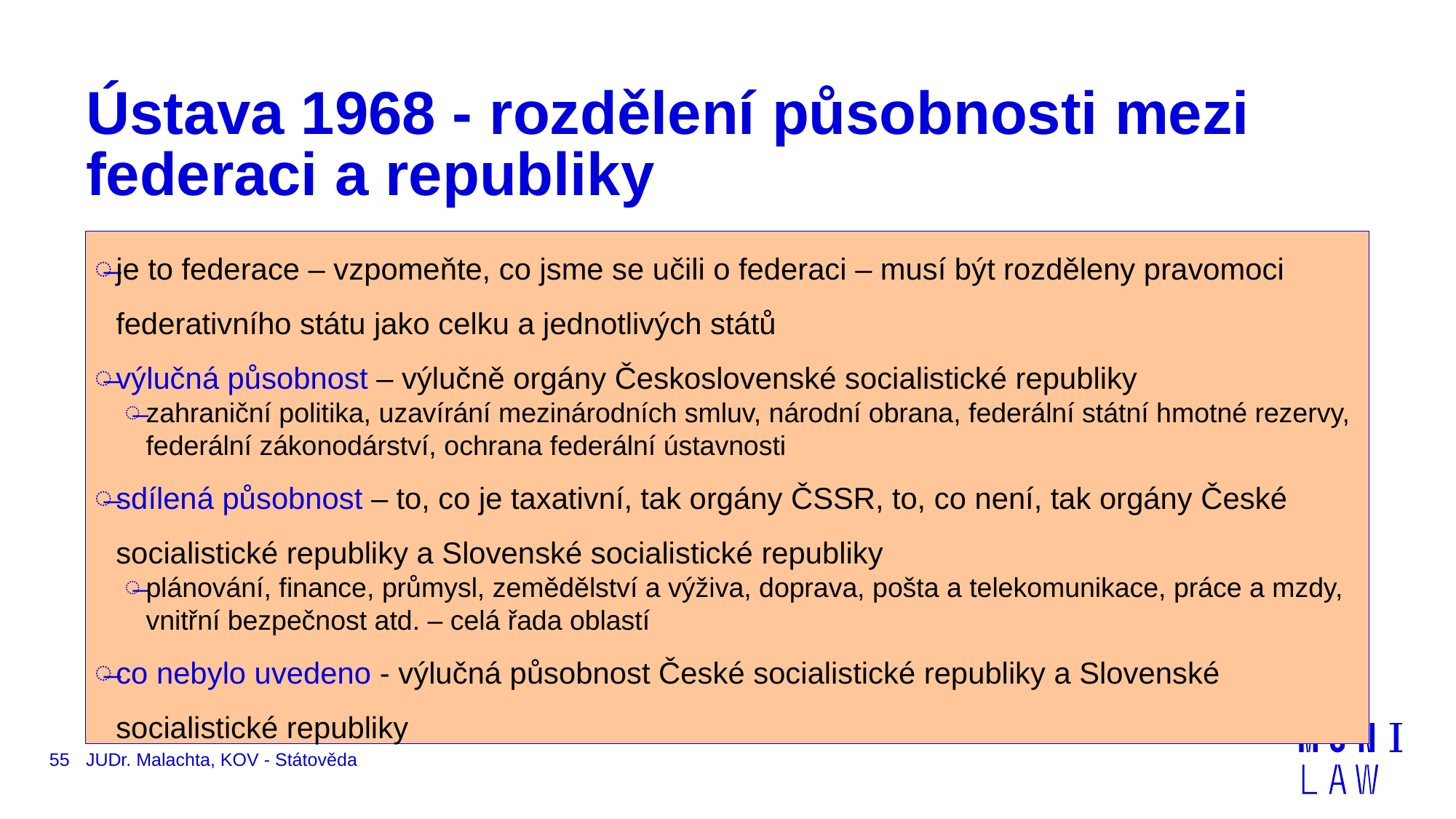

# Ústava 1968 - rozdělení působnosti mezi federaci a republiky
je to federace – vzpomeňte, co jsme se učili o federaci – musí být rozděleny pravomoci federativního státu jako celku a jednotlivých států
výlučná působnost – výlučně orgány Československé socialistické republiky
zahraniční politika, uzavírání mezinárodních smluv, národní obrana, federální státní hmotné rezervy, federální zákonodárství, ochrana federální ústavnosti
sdílená působnost – to, co je taxativní, tak orgány ČSSR, to, co není, tak orgány České socialistické republiky a Slovenské socialistické republiky
plánování, finance, průmysl, zemědělství a výživa, doprava, pošta a telekomunikace, práce a mzdy, vnitřní bezpečnost atd. – celá řada oblastí
co nebylo uvedeno - výlučná působnost České socialistické republiky a Slovenské socialistické republiky
55
JUDr. Malachta, KOV - Státověda